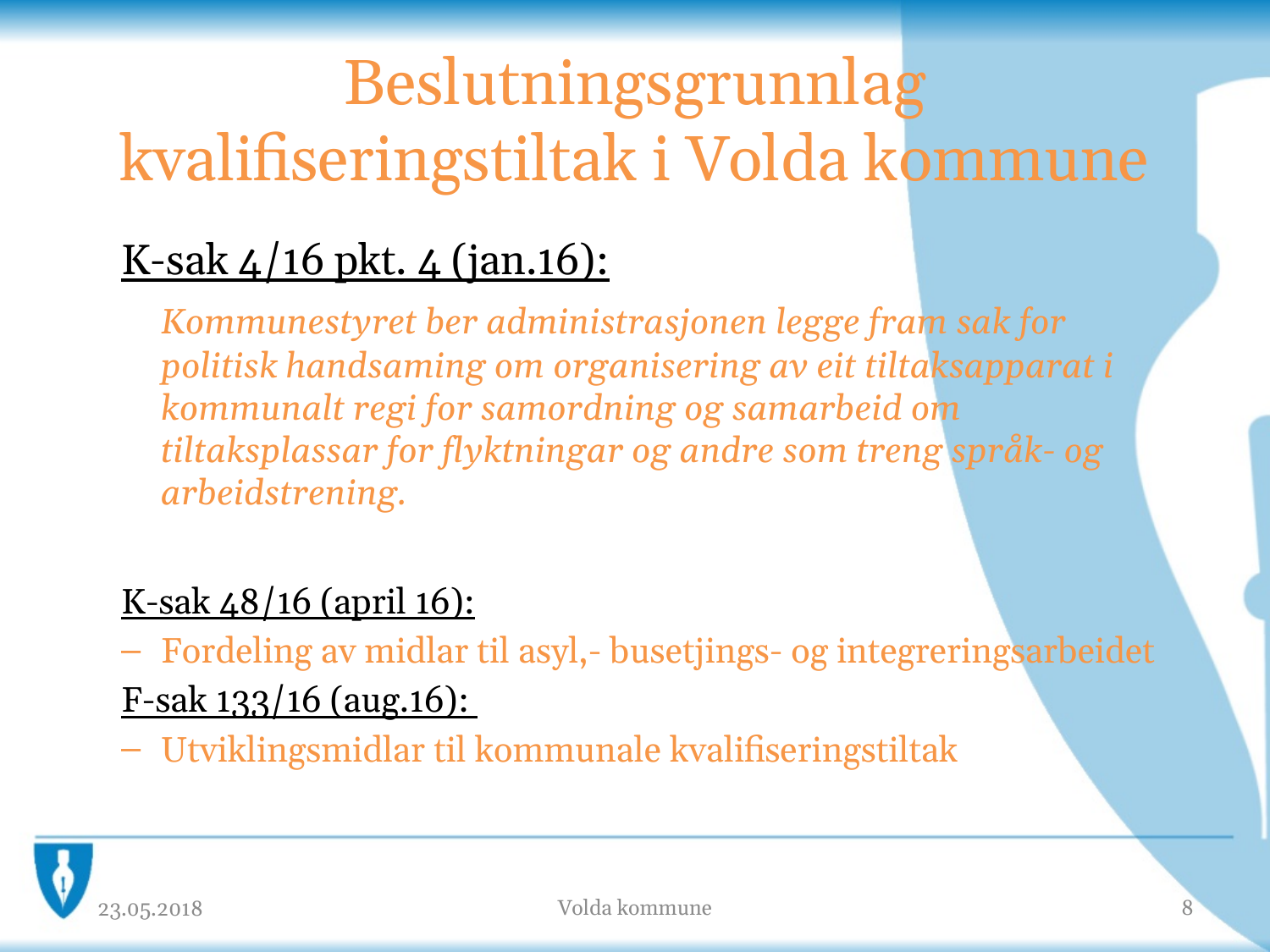

# Beslutningsgrunnlag kvalifiseringstiltak i Volda kommune
K-sak 4/16 pkt. 4 (jan.16):
	Kommunestyret ber administrasjonen legge fram sak for politisk handsaming om organisering av eit tiltaksapparat i kommunalt regi for samordning og samarbeid om tiltaksplassar for flyktningar og andre som treng språk- og arbeidstrening.

K-sak 48/16 (april 16):
Fordeling av midlar til asyl,- busetjings- og integreringsarbeidet
F-sak 133/16 (aug.16):
Utviklingsmidlar til kommunale kvalifiseringstiltak
23.05.2018
Volda kommune
8